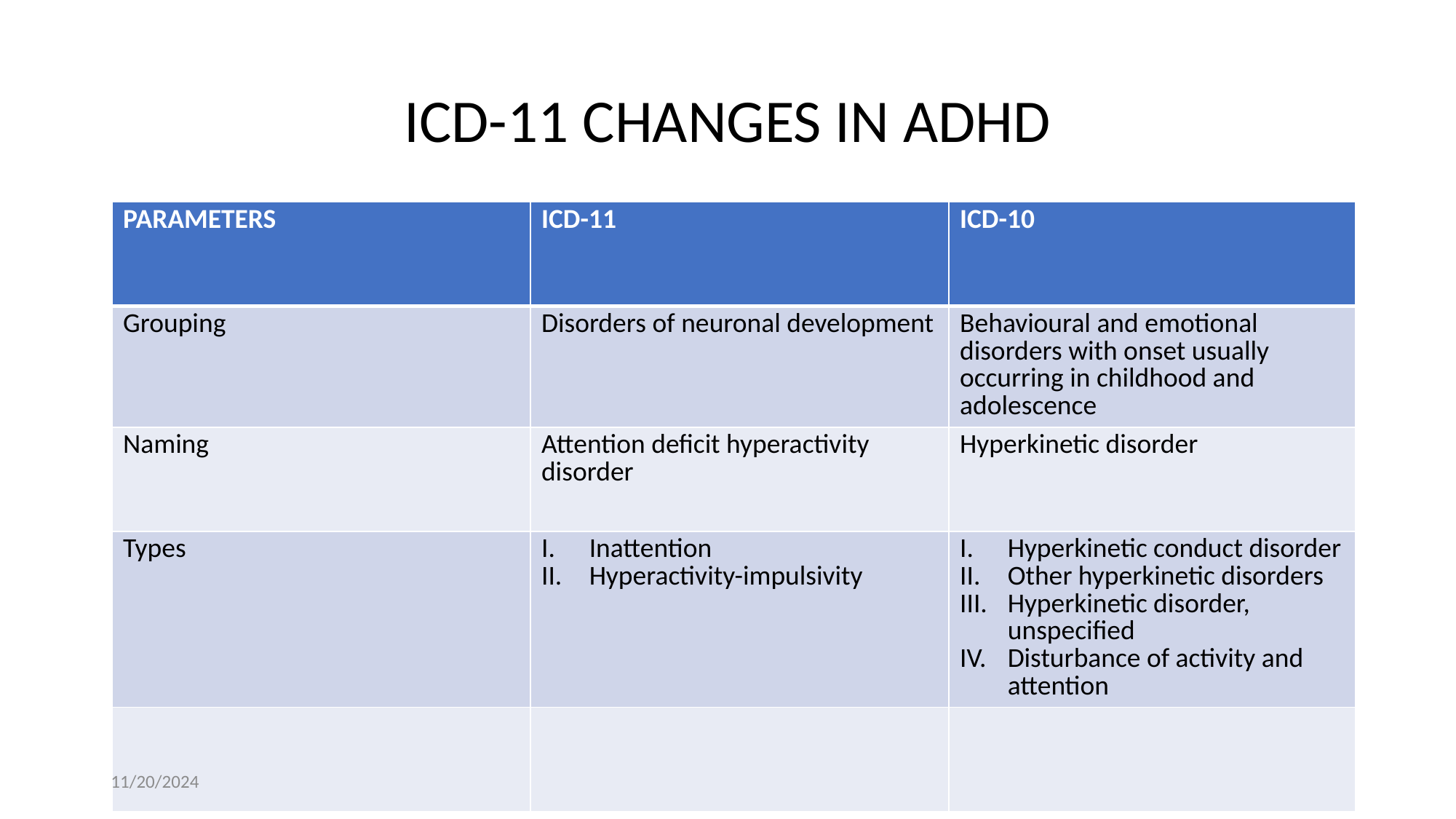

# ICD-11 CHANGES IN ADHD
| PARAMETERS | ICD-11 | ICD-10 |
| --- | --- | --- |
| Grouping | Disorders of neuronal development | Behavioural and emotional disorders with onset usually occurring in childhood and adolescence |
| Naming | Attention deficit hyperactivity disorder | Hyperkinetic disorder |
| Types | Inattention Hyperactivity-impulsivity | Hyperkinetic conduct disorder Other hyperkinetic disorders Hyperkinetic disorder, unspecified Disturbance of activity and attention |
|  |  |  |
11/20/2024

14